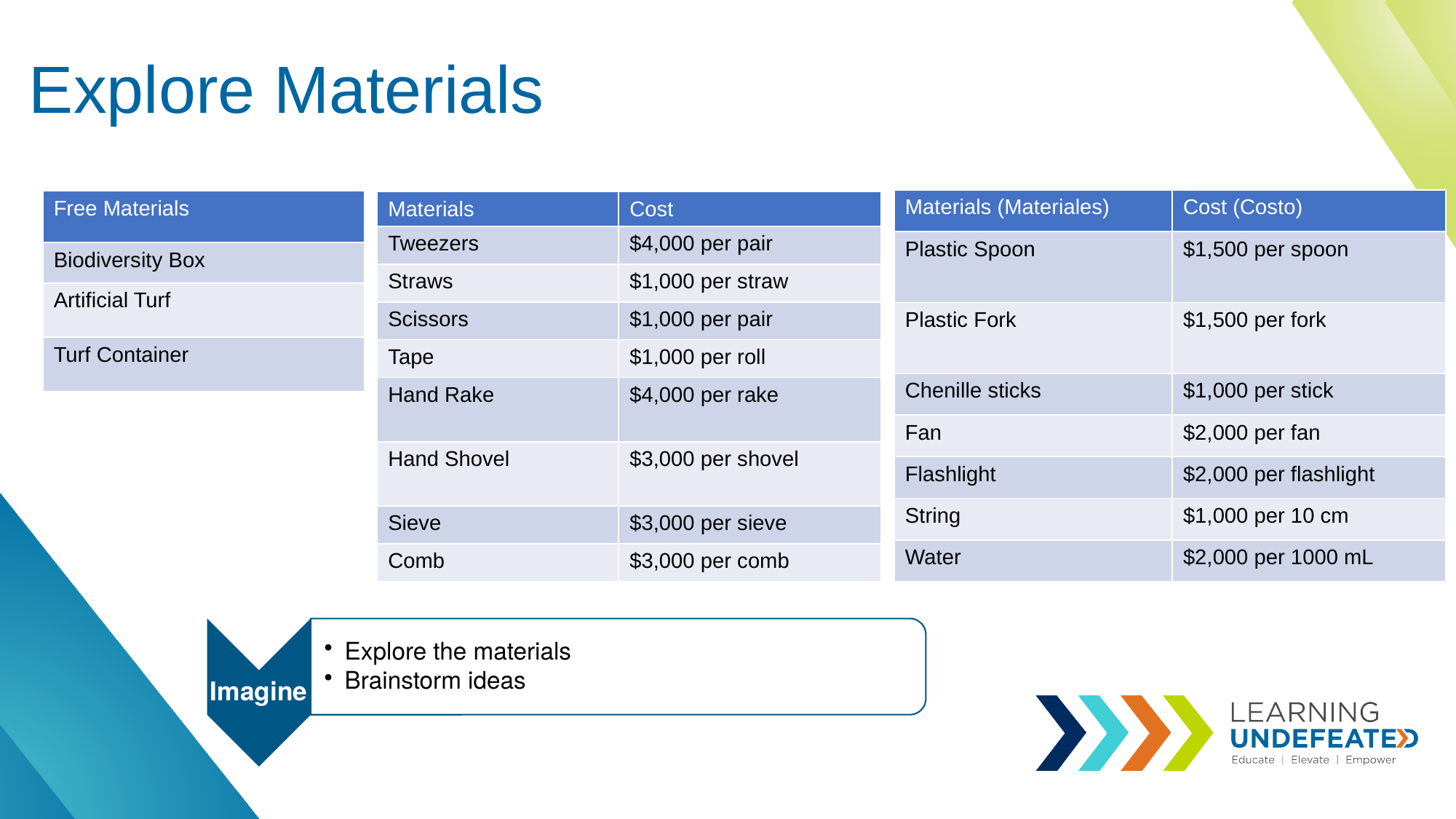

# Explore Materials
| Materials (Materiales)​​ | Cost (Costo)​​ |
| --- | --- |
| Plastic Spoon | $1,500 per spoon |
| Plastic Fork | $1,500 per fork |
| Chenille sticks | $1,000 per stick |
| Fan | $2,000 per fan |
| Flashlight | $2,000 per flashlight |
| String | $1,000 per 10 cm |
| Water | $2,000 per 1000 mL |
| Free Materials |
| --- |
| Biodiversity Box |
| Artificial Turf |
| Turf Container |
| Materials | Cost |
| --- | --- |
| Tweezers | $4,000 per pair​ |
| Straws | $1,000 per straw |
| Scissors | $1,000 per pair |
| Tape | $1,000 per roll |
| Hand Rake | $4,000 per rake |
| Hand Shovel | $3,000 per shovel |
| Sieve | $3,000 per sieve |
| Comb | $3,000 per comb |

Imagine

Explore the materials
Brainstorm ideas